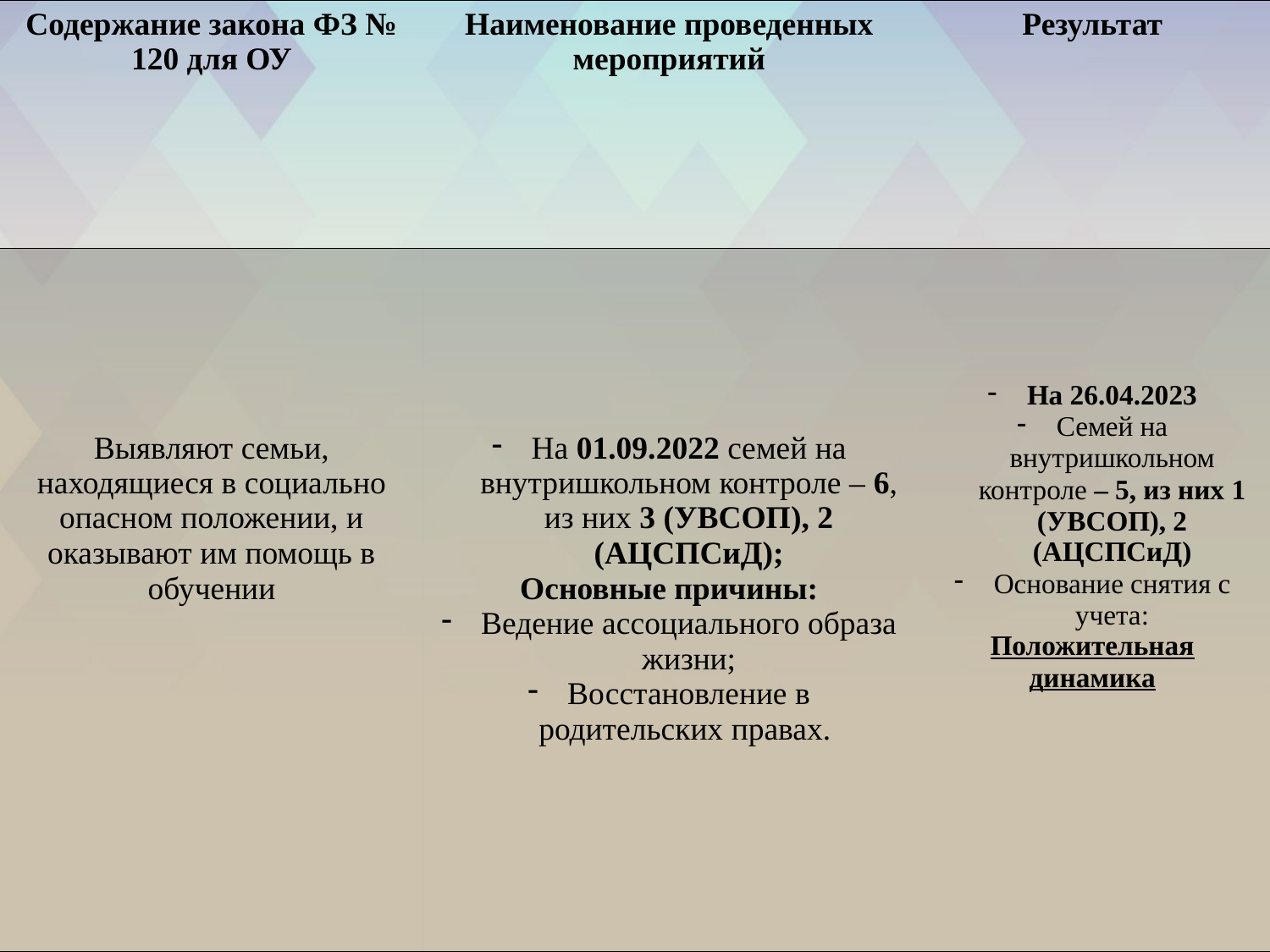

| Содержание закона ФЗ № 120 для ОУ | Наименование проведенных мероприятий | Результат |
| --- | --- | --- |
| Выявляют семьи, находящиеся в социально опасном положении, и оказывают им помощь в обучении | На 01.09.2022 семей на внутришкольном контроле – 6, из них 3 (УВСОП), 2 (АЦСПСиД); Основные причины: Ведение ассоциального образа жизни; Восстановление в родительских правах. | На 26.04.2023 Семей на внутришкольном контроле – 5, из них 1 (УВСОП), 2 (АЦСПСиД) Основание снятия с учета: Положительная динамика |